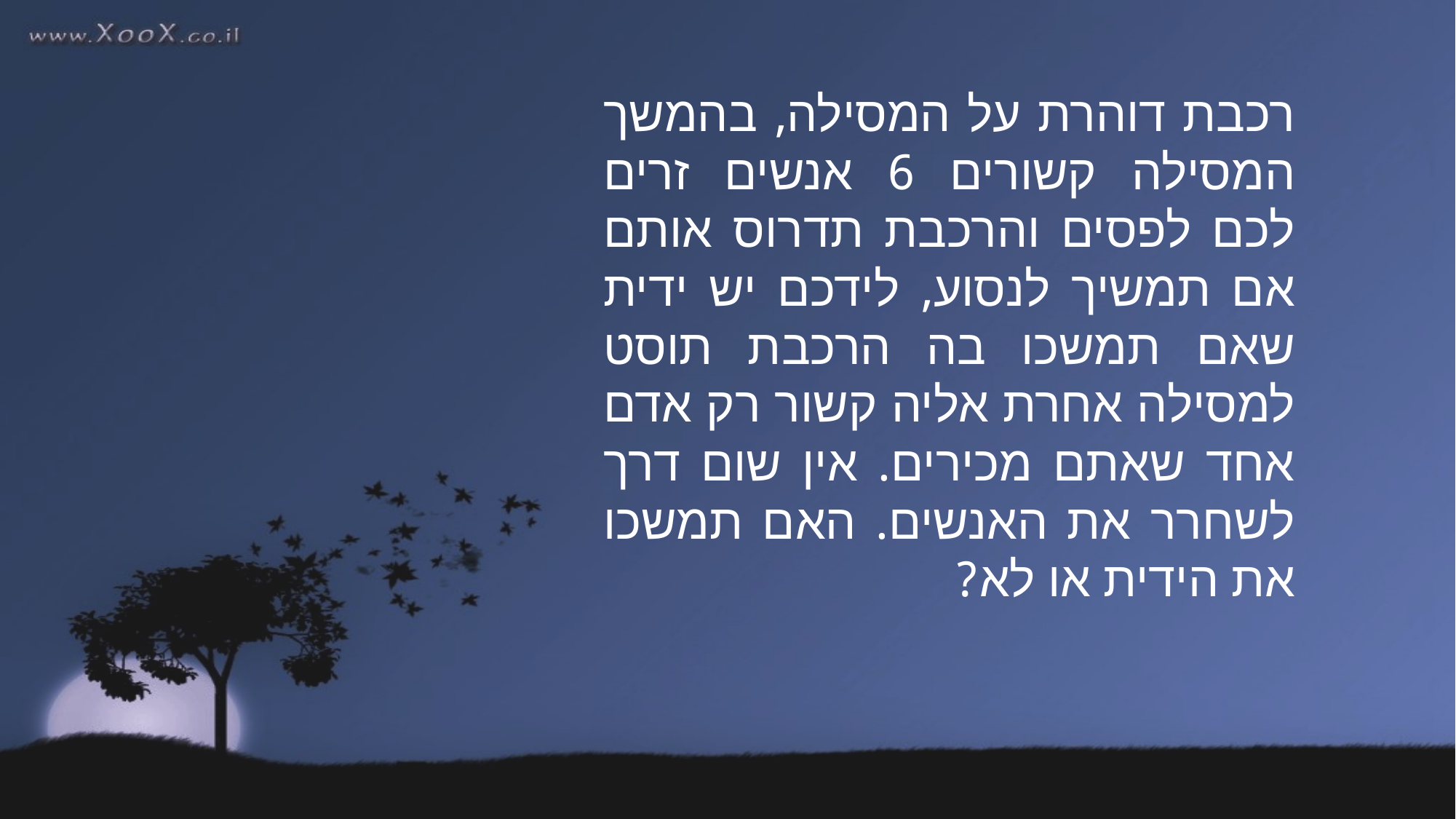

רכבת דוהרת על המסילה, בהמשך המסילה קשורים 6 אנשים זרים לכם לפסים והרכבת תדרוס אותם אם תמשיך לנסוע, לידכם יש ידית שאם תמשכו בה הרכבת תוסט למסילה אחרת אליה קשור רק אדם אחד שאתם מכירים. אין שום דרך לשחרר את האנשים. האם תמשכו את הידית או לא?